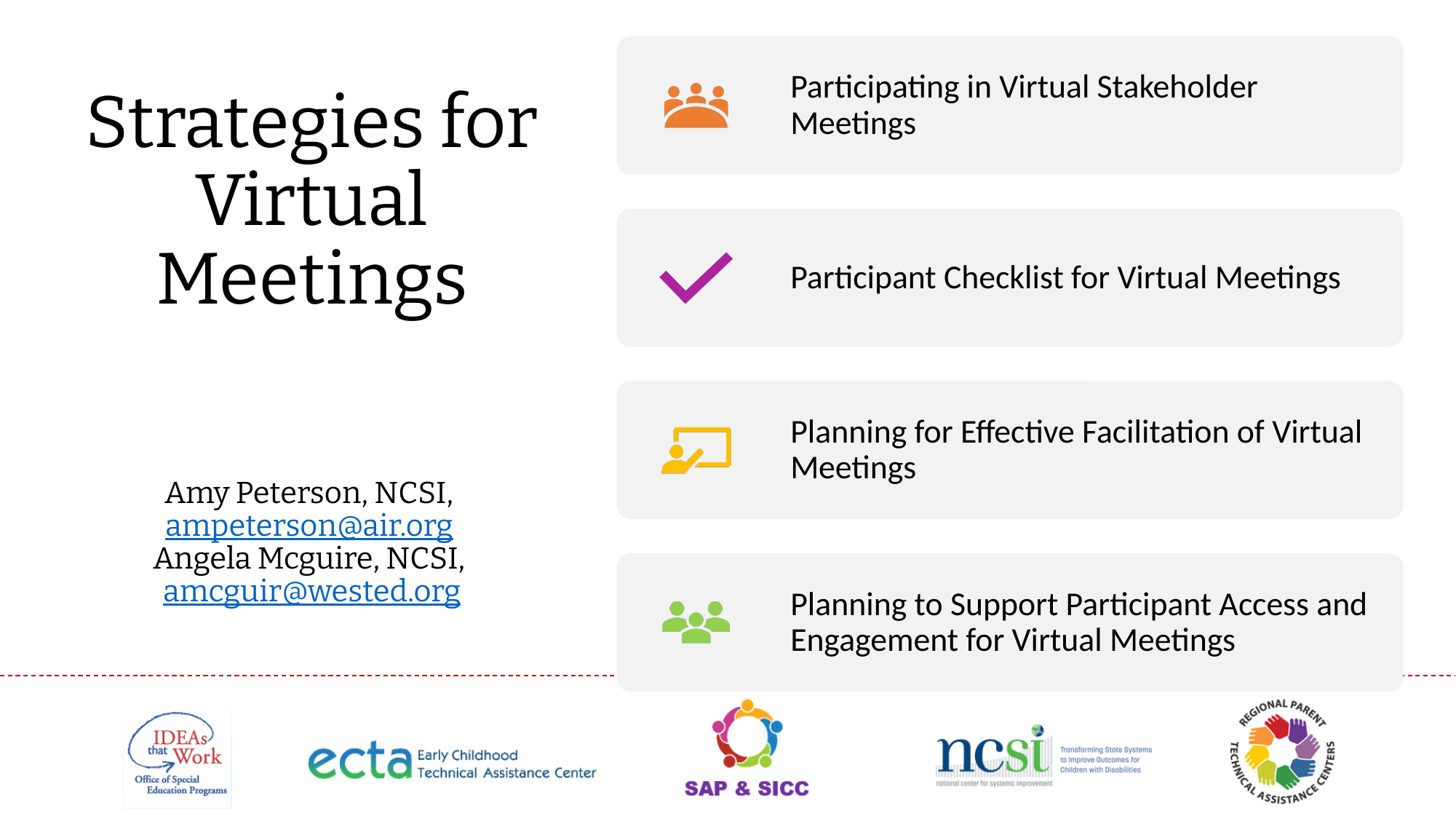

Participating in Virtual Stakeholder Meetings
Participant Checklist for Virtual Meetings
Planning for Effective Facilitation of Virtual Meetings
Planning to Support Participant Access and Engagement for Virtual Meetings
# Strategies for Virtual Meetings Amy Peterson, NCSI, ampeterson@air.org Angela Mcguire, NCSI, amcguir@wested.org